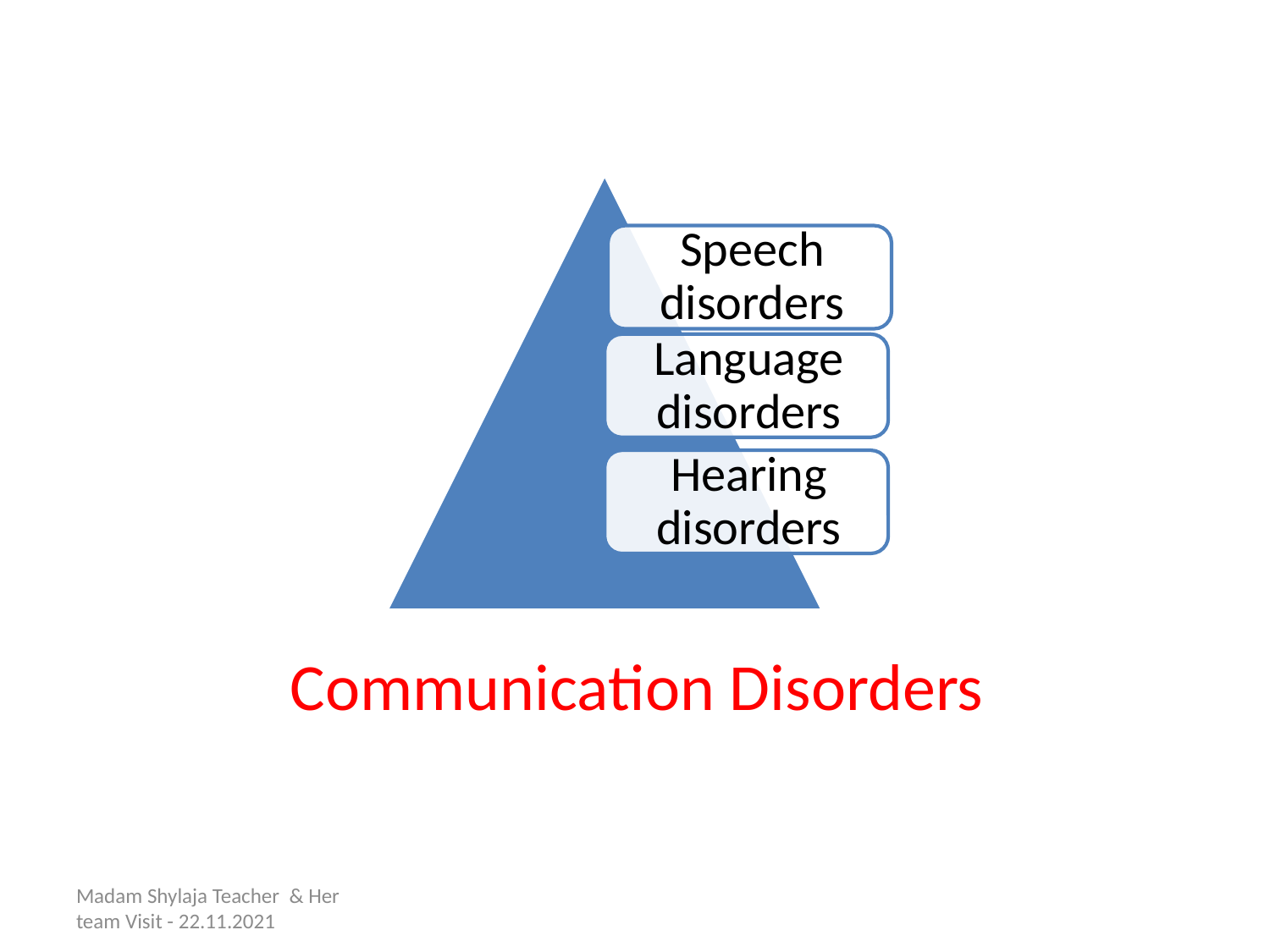

Speech disorders
Language disorders
Hearing disorders
# Communication Disorders
Madam Shylaja Teacher  & Her team Visit - 22.11.2021